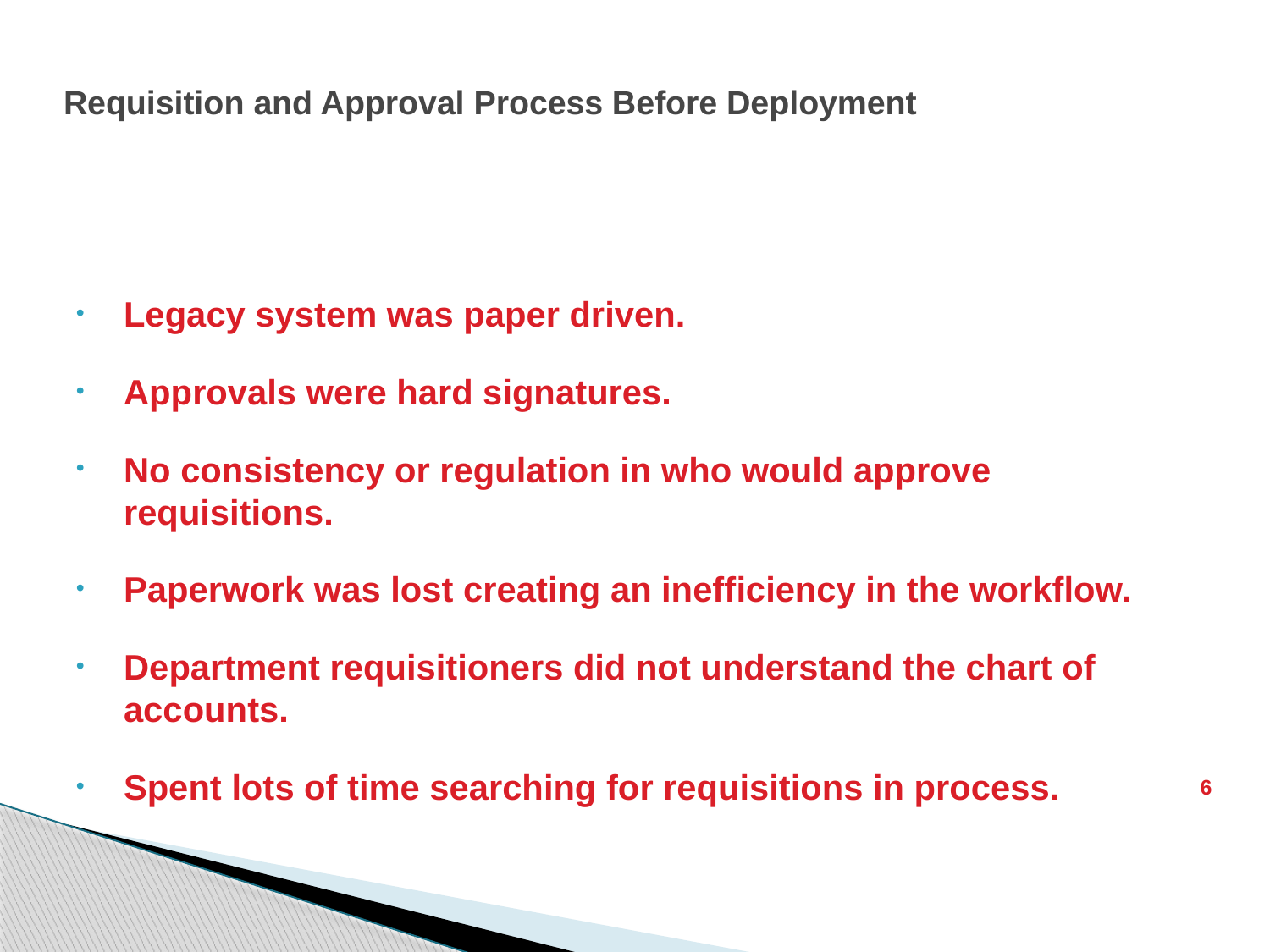

# Requisition and Approval Process Before Deployment
Legacy system was paper driven.
Approvals were hard signatures.
No consistency or regulation in who would approve requisitions.
Paperwork was lost creating an inefficiency in the workflow.
Department requisitioners did not understand the chart of accounts.
Spent lots of time searching for requisitions in process.
6